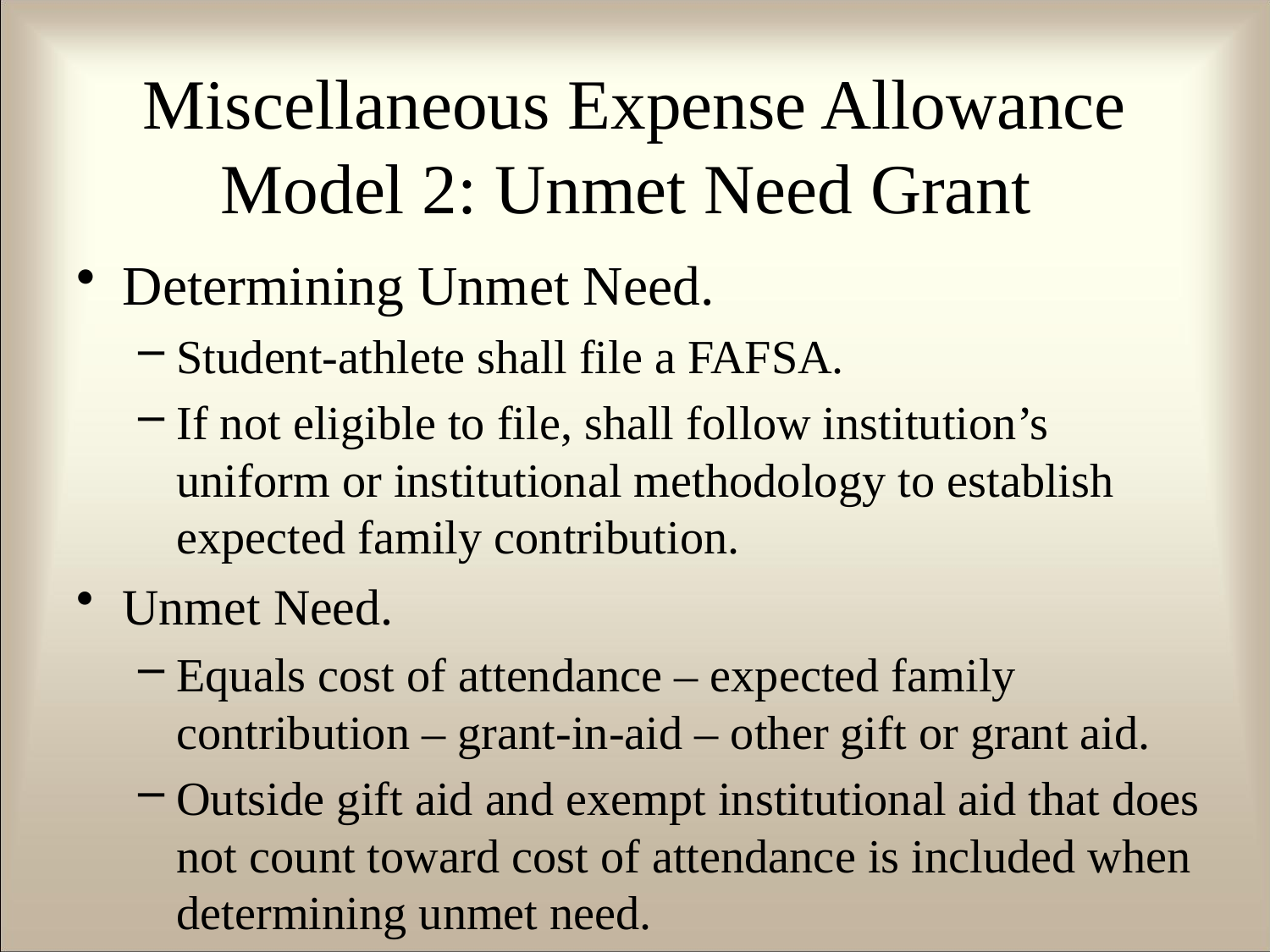

# Miscellaneous Expense Allowance Model 2: Unmet Need Grant
Determining Unmet Need.
Student-athlete shall file a FAFSA.
If not eligible to file, shall follow institution’s uniform or institutional methodology to establish expected family contribution.
Unmet Need.
Equals cost of attendance – expected family contribution – grant-in-aid – other gift or grant aid.
Outside gift aid and exempt institutional aid that does not count toward cost of attendance is included when determining unmet need.